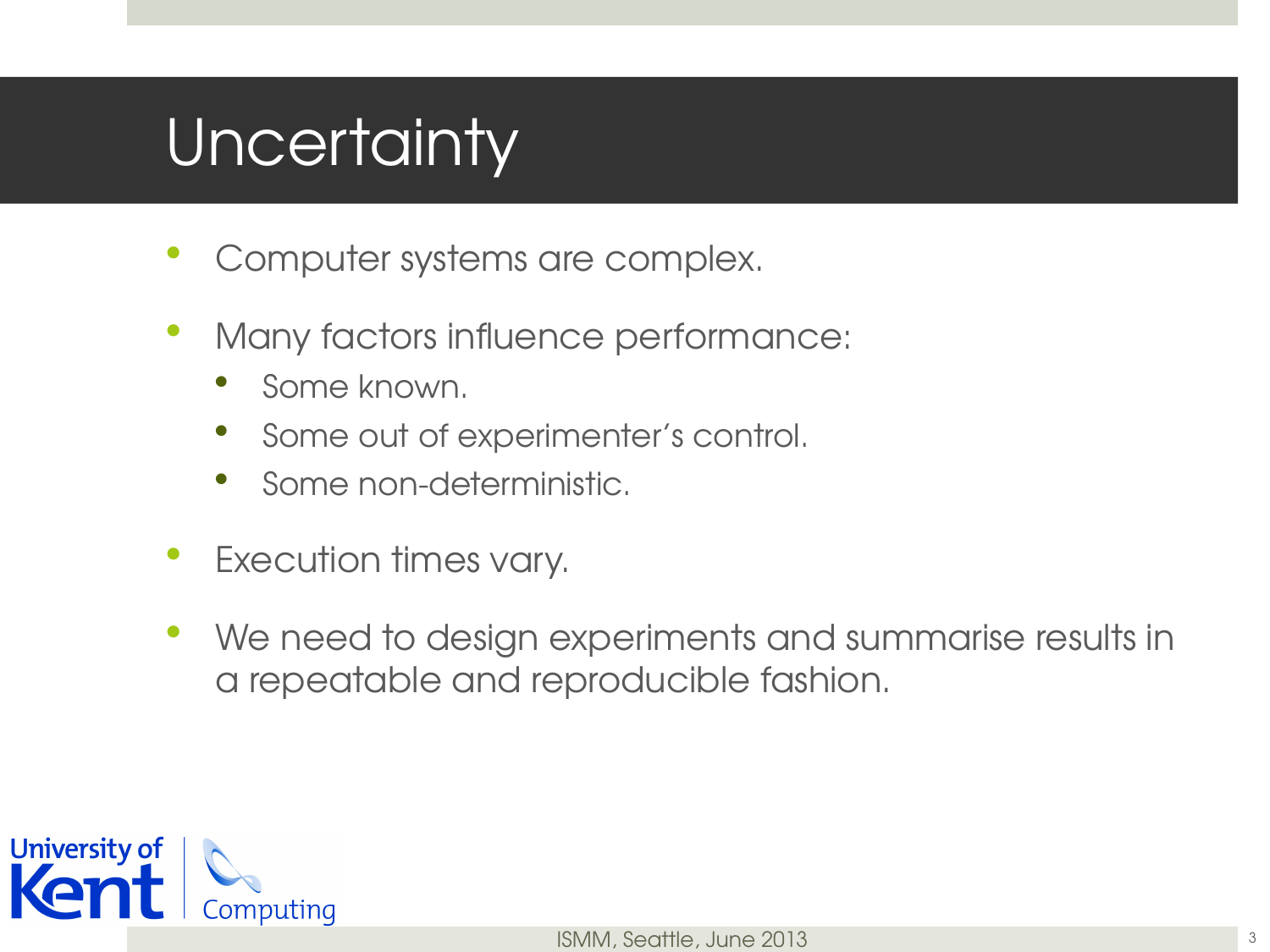

# Uncertainty
Computer systems are complex.
Many factors influence performance:
Some known.
Some out of experimenter’s control.
Some non-deterministic.
Execution times vary.
We need to design experiments and summarise results in a repeatable and reproducible fashion.
3